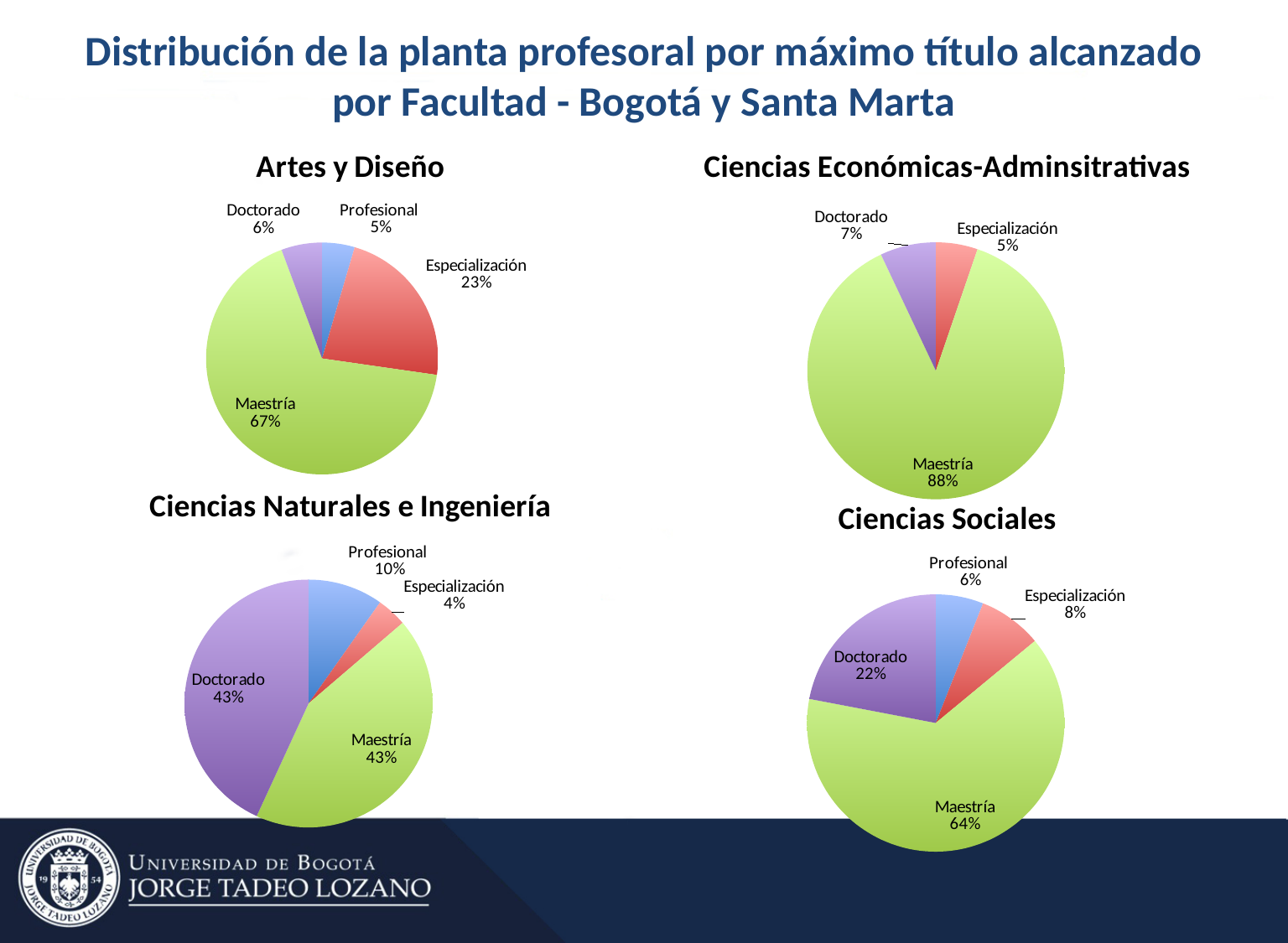

# Distribución de la planta profesoral por máximo título alcanzado por Facultad - Bogotá y Santa Marta

### Chart: Artes y Diseño

| Category |  |
|---|---|
| Profesional  | 4.0 |
| Especialización | 20.0 |
| Maestría | 59.0 |
| Doctorado | 5.0 |

### Chart: Ciencias Económicas-Adminsitrativas

| Category |  |
|---|---|
| Profesional  | None |
| Especialización | 3.0 |
| Maestría | 50.0 |
| Doctorado | 4.0 |

### Chart: Ciencias Naturales e Ingeniería

| Category |  |
|---|---|
| Profesional  | 5.0 |
| Especialización | 2.0 |
| Maestría | 22.0 |
| Doctorado | 22.0 |

### Chart: Ciencias Sociales

| Category |  |
|---|---|
| Profesional  | 3.0 |
| Especialización | 4.0 |
| Maestría | 32.0 |
| Doctorado | 11.0 |